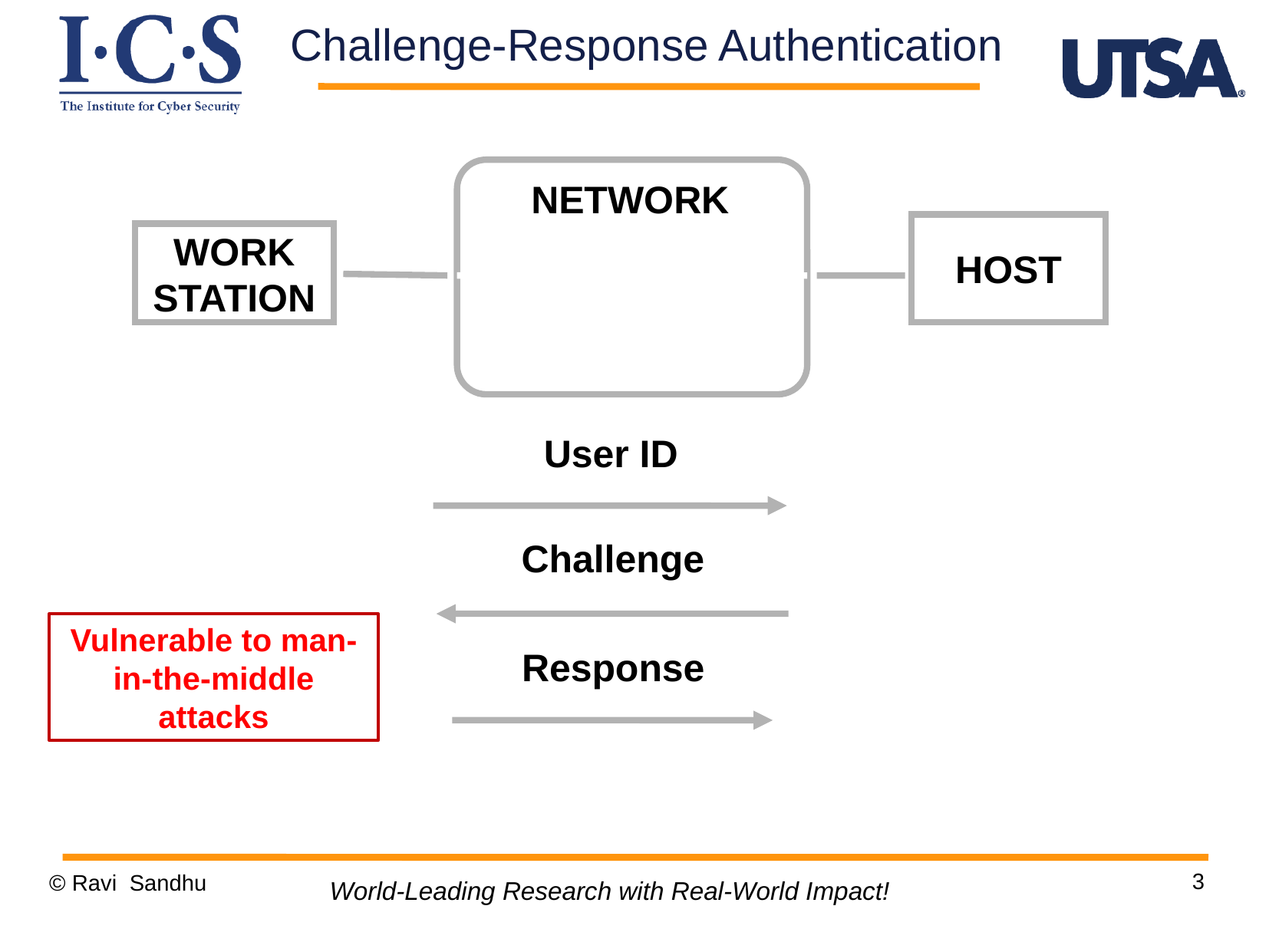

Challenge-Response Authentication

NETWORK
HOST
WORK
STATION

User ID

Challenge

Vulnerable to man-in-the-middle
attacks
Response

3
© Ravi  Sandhu
World-Leading Research with Real-World Impact!